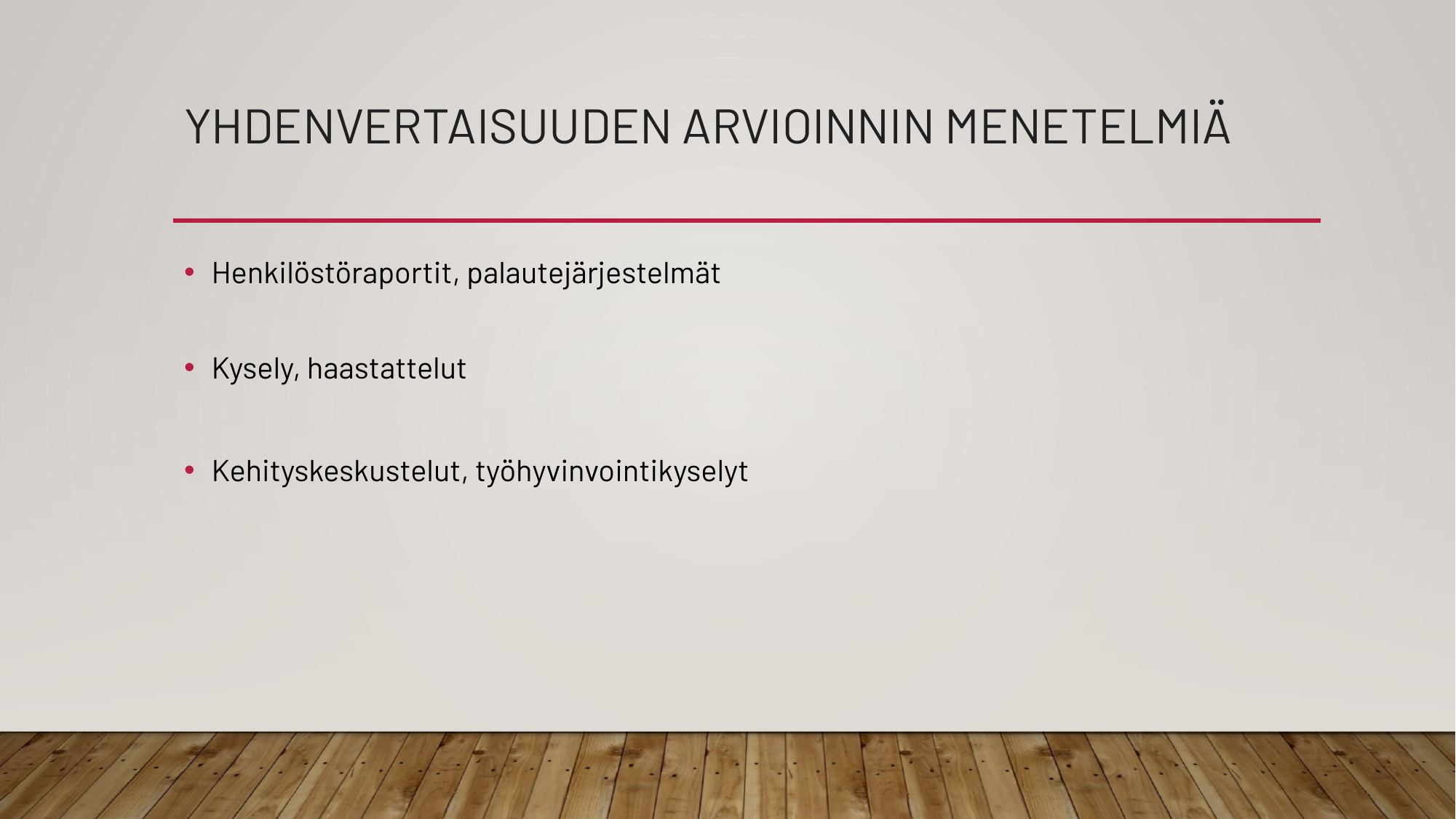

# Yhdenvertaisuuden arvioinnin menetelmiä
Henkilöstöraportit, palautejärjestelmät
Kysely, haastattelut
Kehityskeskustelut, työhyvinvointikyselyt